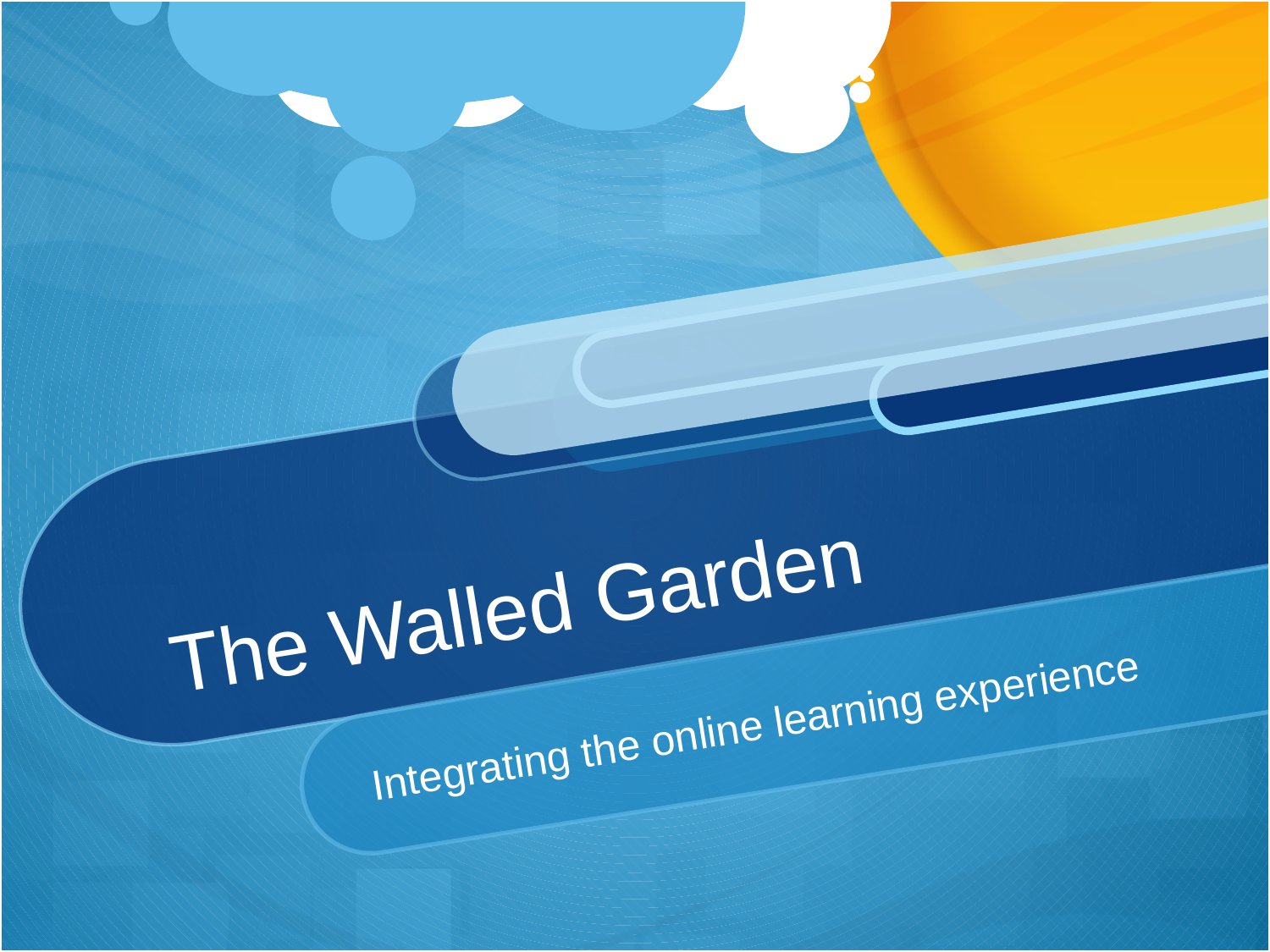

# The Walled Garden
Integrating the online learning experience